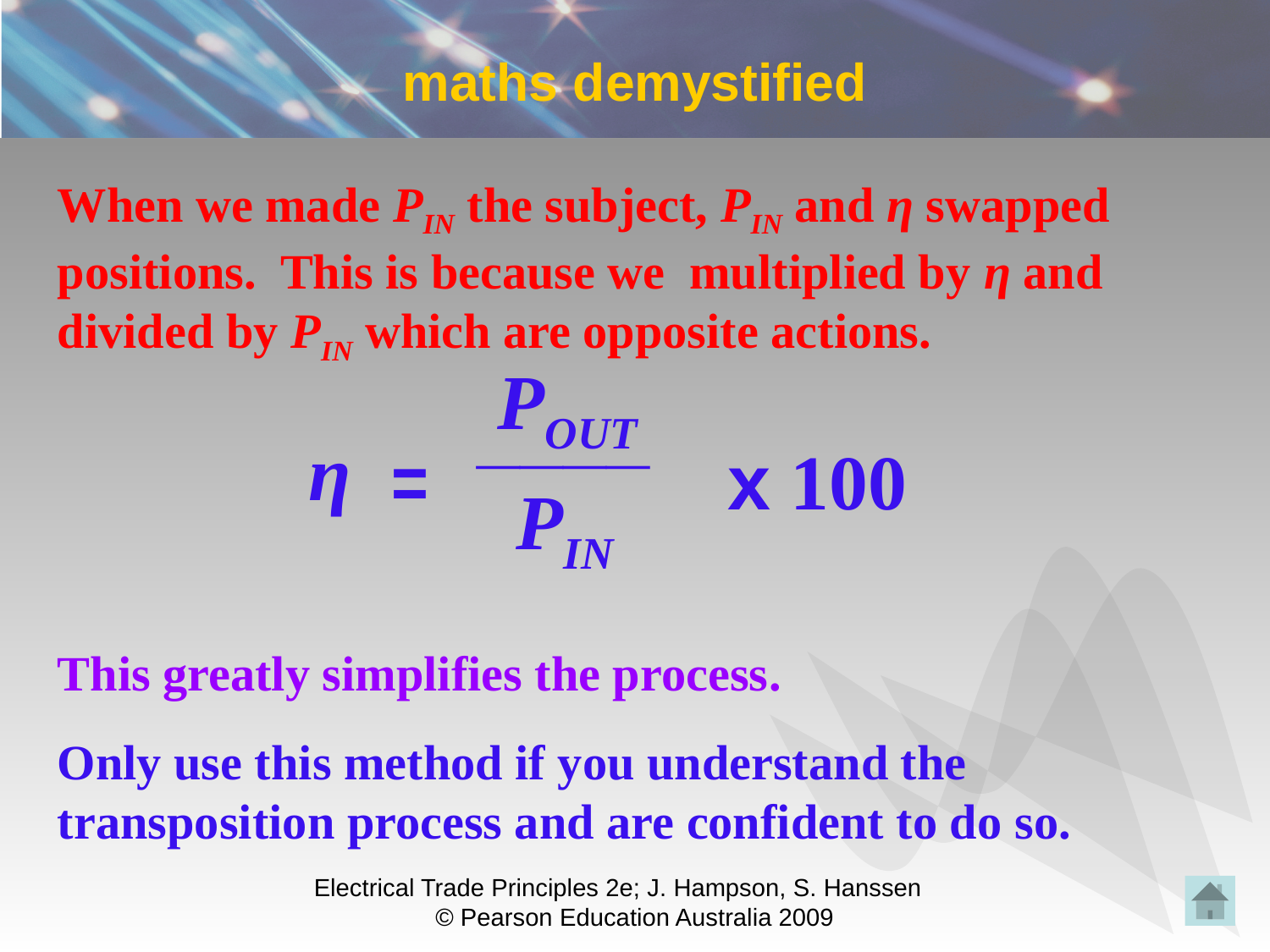

# maths demystified
When we made PIN the subject, PIN and η swapped positions.  This is because we  multiplied by η and divided by PIN which are opposite actions.
POUT
____
η
x 100
=
PIN
This greatly simplifies the process.
Only use this method if you understand the transposition process and are confident to do so.